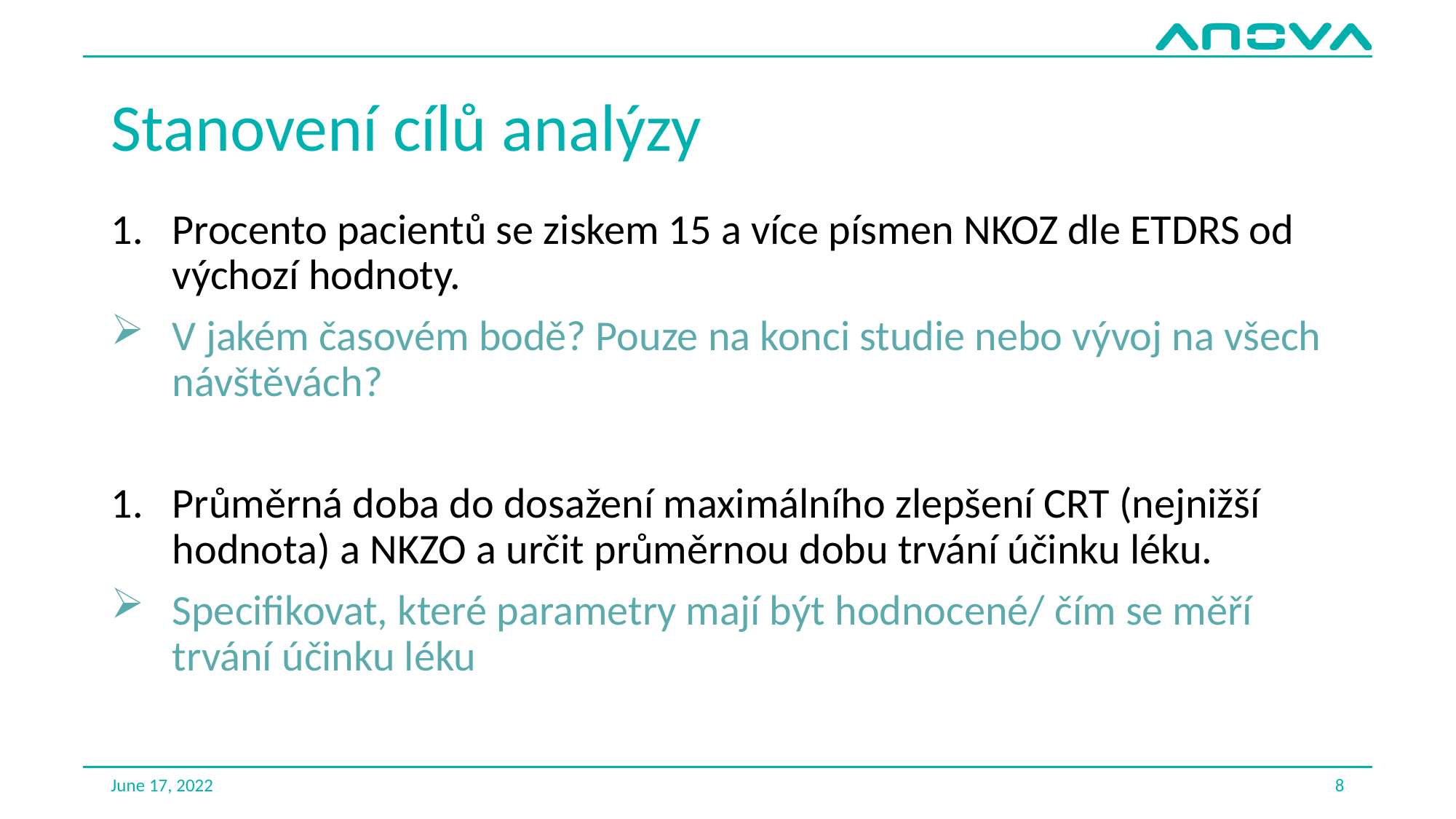

# Stanovení cílů analýzy
Procento pacientů se ziskem 15 a více písmen NKOZ dle ETDRS od výchozí hodnoty.
V jakém časovém bodě? Pouze na konci studie nebo vývoj na všech návštěvách?

Průměrná doba do dosažení maximálního zlepšení CRT (nejnižší hodnota) a NKZO a určit průměrnou dobu trvání účinku léku.
Specifikovat, které parametry mají být hodnocené/ čím se měří trvání účinku léku

June 17, 2022
8